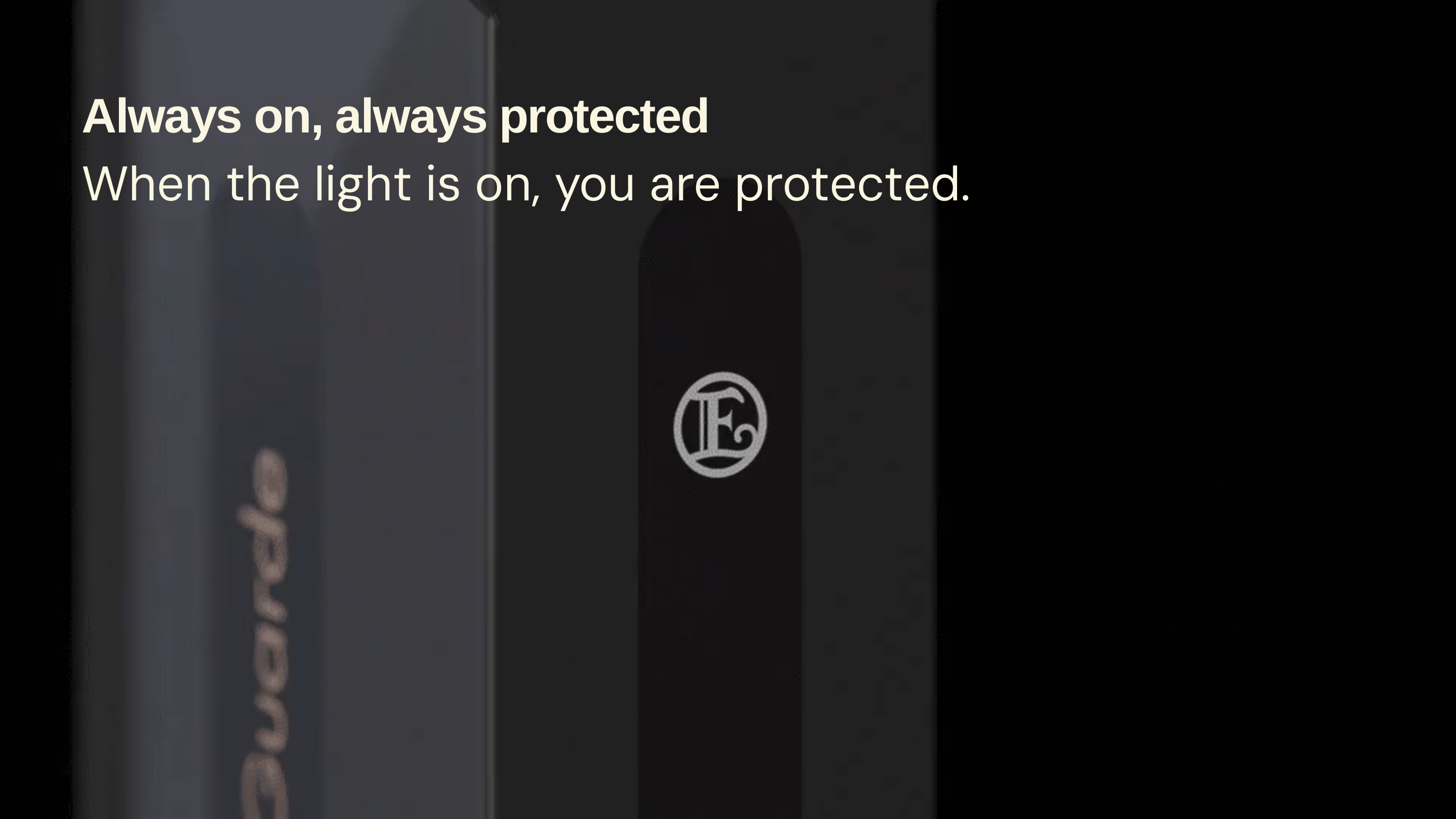

Always on, always protected
When the light is on, you are protected.